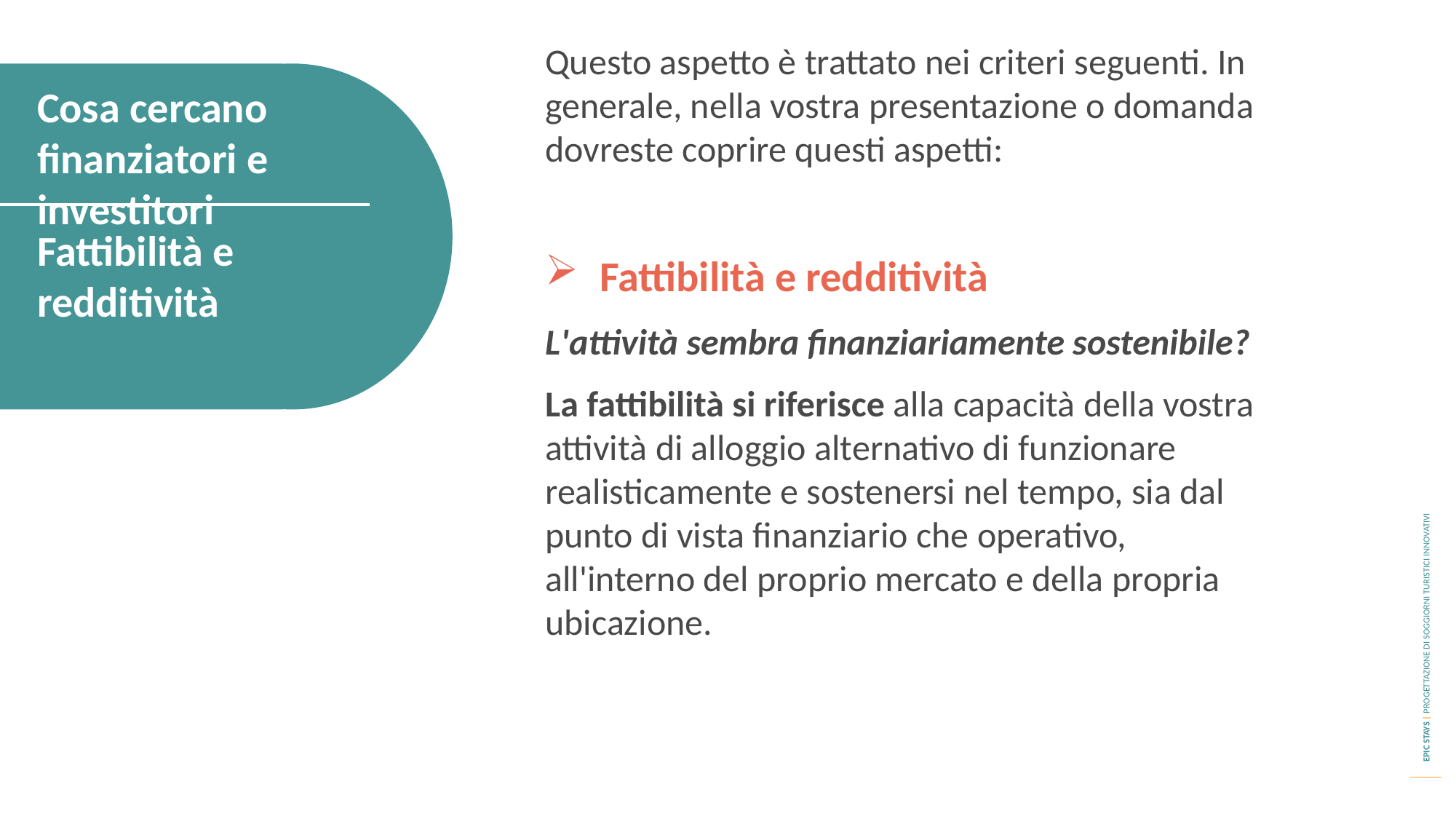

Questo aspetto è trattato nei criteri seguenti. In generale, nella vostra presentazione o domanda dovreste coprire questi aspetti:

Fattibilità e redditività
L'attività sembra finanziariamente sostenibile?
La fattibilità si riferisce alla capacità della vostra attività di alloggio alternativo di funzionare realisticamente e sostenersi nel tempo, sia dal punto di vista finanziario che operativo, all'interno del proprio mercato e della propria ubicazione.
Cosa cercano finanziatori e investitori
Fattibilità e redditività